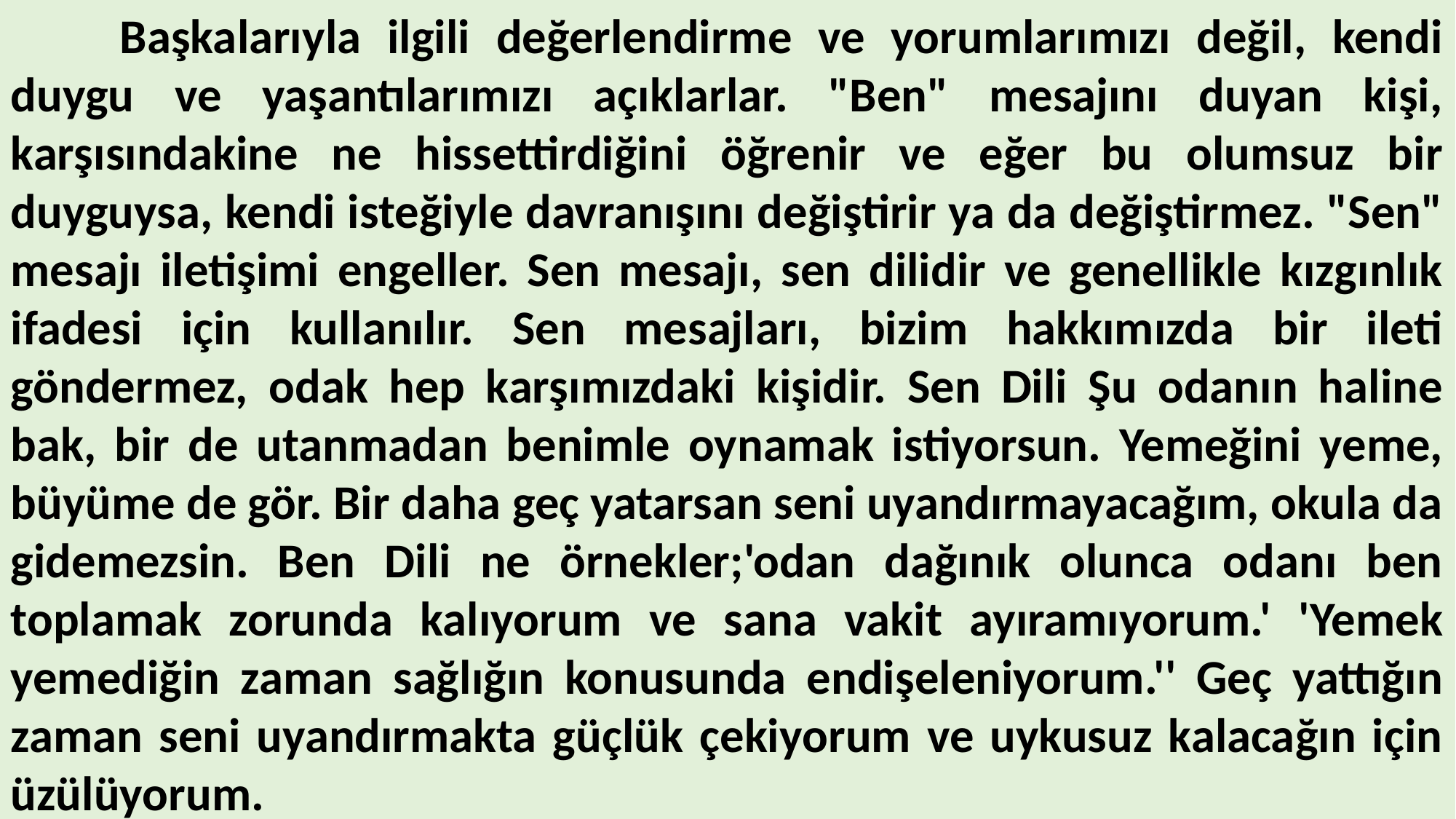

Başkalarıyla ilgili değerlendirme ve yorumlarımızı değil, kendi duygu ve yaşantılarımızı açıklarlar. "Ben" mesajını duyan kişi, karşısındakine ne hissettirdiğini öğrenir ve eğer bu olumsuz bir duyguysa, kendi isteğiyle davranışını değiştirir ya da değiştirmez. "Sen" mesajı iletişimi engeller. Sen mesajı, sen dilidir ve genellikle kızgınlık ifadesi için kullanılır. Sen mesajları, bizim hakkımızda bir ileti göndermez, odak hep karşımızdaki kişidir. Sen Dili Şu odanın haline bak, bir de utanmadan benimle oynamak istiyorsun. Yemeğini yeme, büyüme de gör. Bir daha geç yatarsan seni uyandırmayacağım, okula da gidemezsin. Ben Dili ne örnekler;'odan dağınık olunca odanı ben toplamak zorunda kalıyorum ve sana vakit ayıramıyorum.' 'Yemek yemediğin zaman sağlığın konusunda endişeleniyorum.'' Geç yattığın zaman seni uyandırmakta güçlük çekiyorum ve uykusuz kalacağın için üzülüyorum.